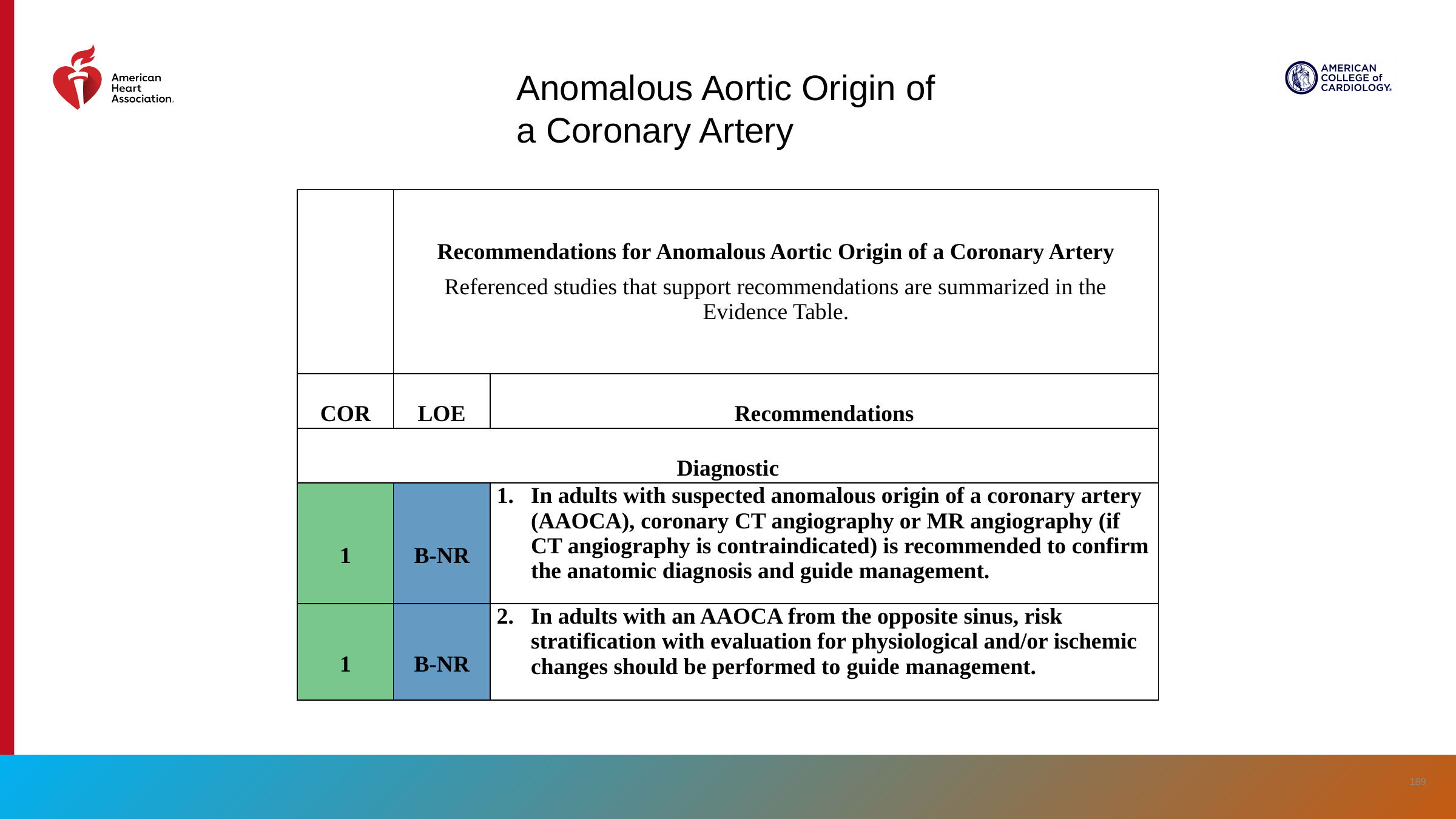

Anomalous Aortic Origin of a Coronary Artery
|  | Recommendations for Anomalous Aortic Origin of a Coronary Artery Referenced studies that support recommendations are summarized in the Evidence Table. |  |
| --- | --- | --- |
| COR | LOE | Recommendations |
| Diagnostic |  |  |
| 1 | B-NR | In adults with suspected anomalous origin of a coronary artery (AAOCA), coronary CT angiography or MR angiography (if CT angiography is contraindicated) is recommended to confirm the anatomic diagnosis and guide management. |
| 1 | B-NR | In adults with an AAOCA from the opposite sinus, risk stratification with evaluation for physiological and/or ischemic changes should be performed to guide management. |
189